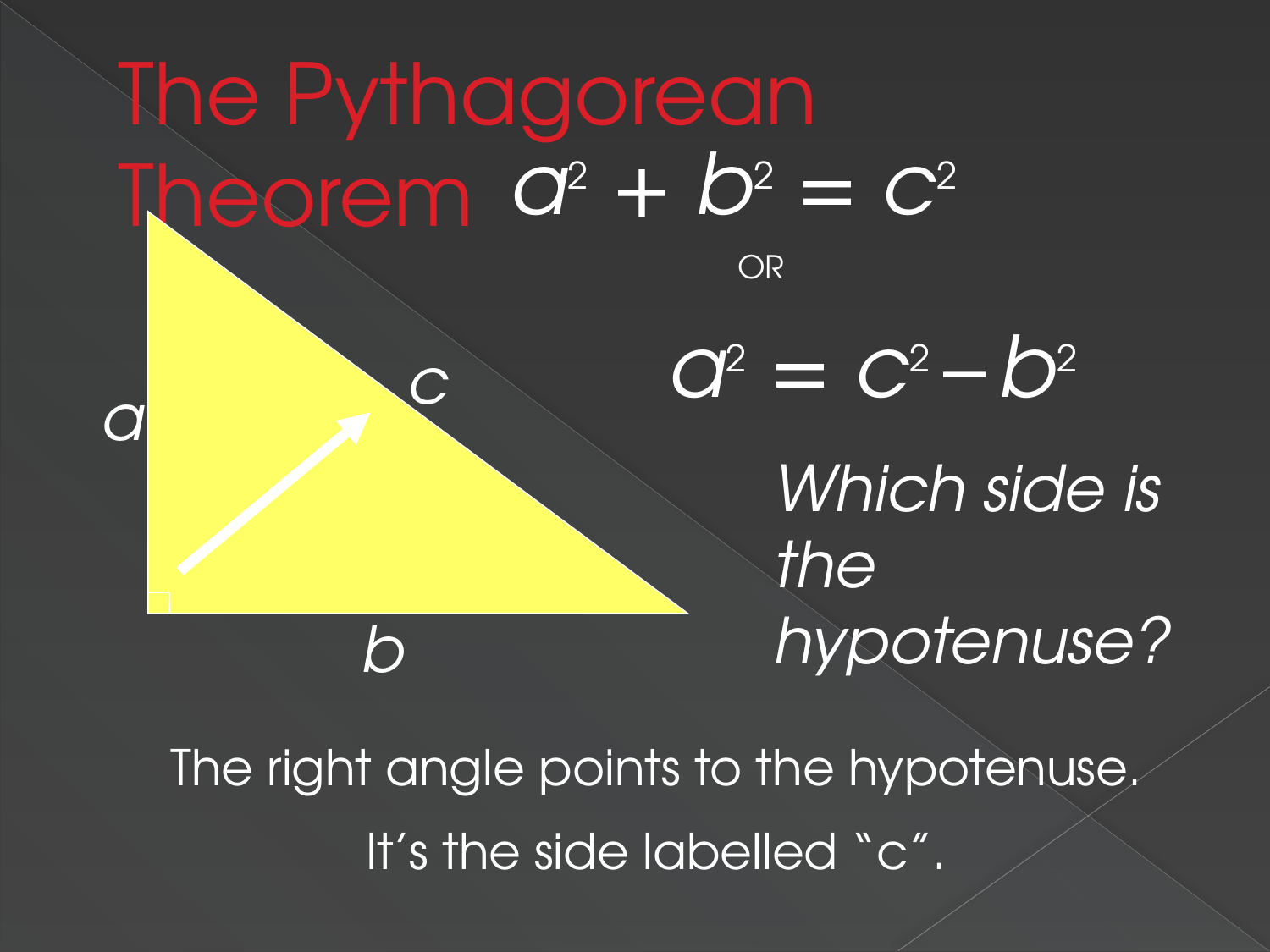

The Pythagorean Theorem
a2 + b2 = c2

OR
a2 = c2 – b2
c
a
b

Which side is the hypotenuse?
The right angle points to the hypotenuse.
It’s the side labelled “c”.